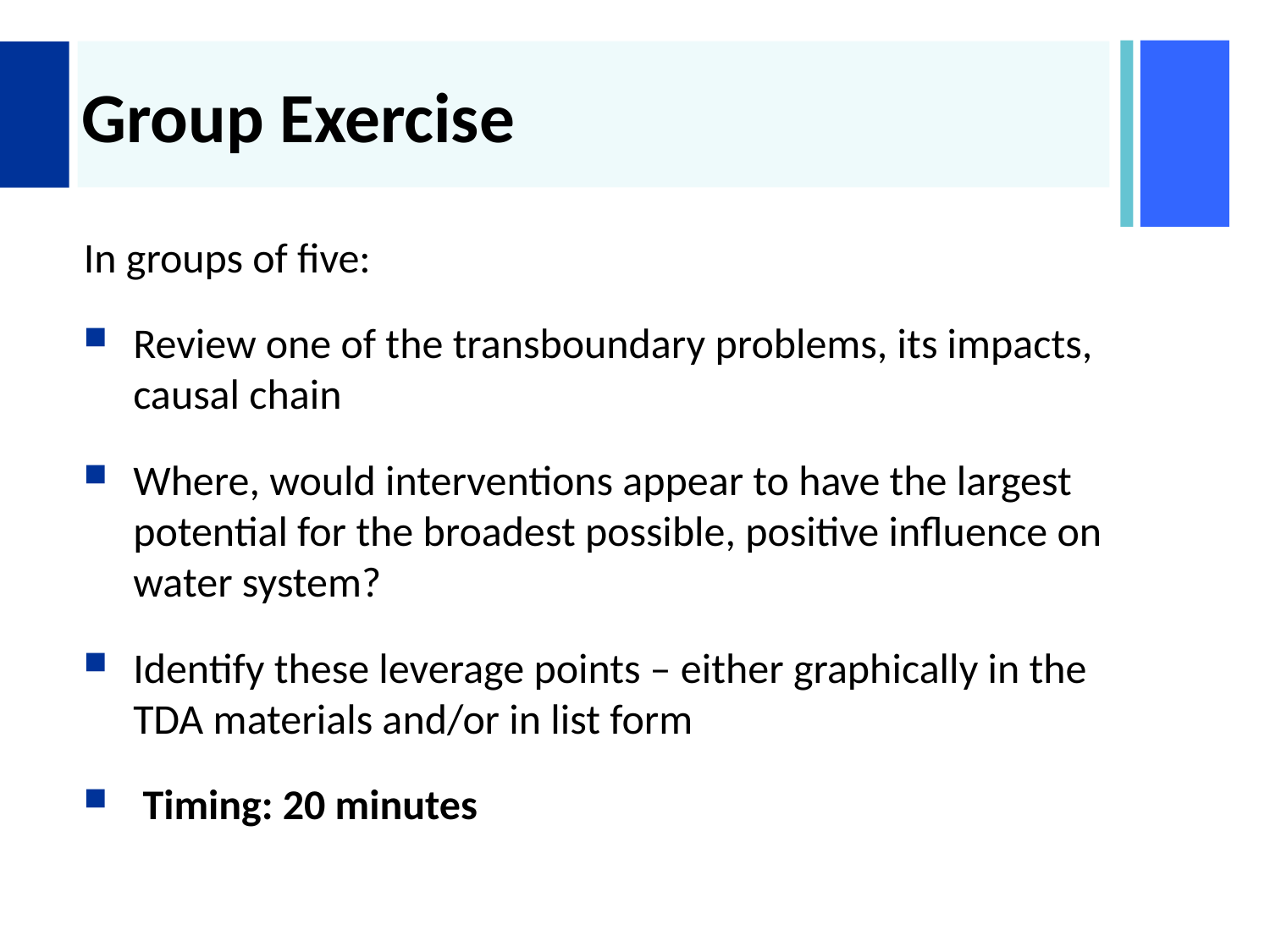

# Group Exercise
In groups of five:
Review one of the transboundary problems, its impacts, causal chain
Where, would interventions appear to have the largest potential for the broadest possible, positive influence on water system?
Identify these leverage points – either graphically in the TDA materials and/or in list form
 Timing: 20 minutes